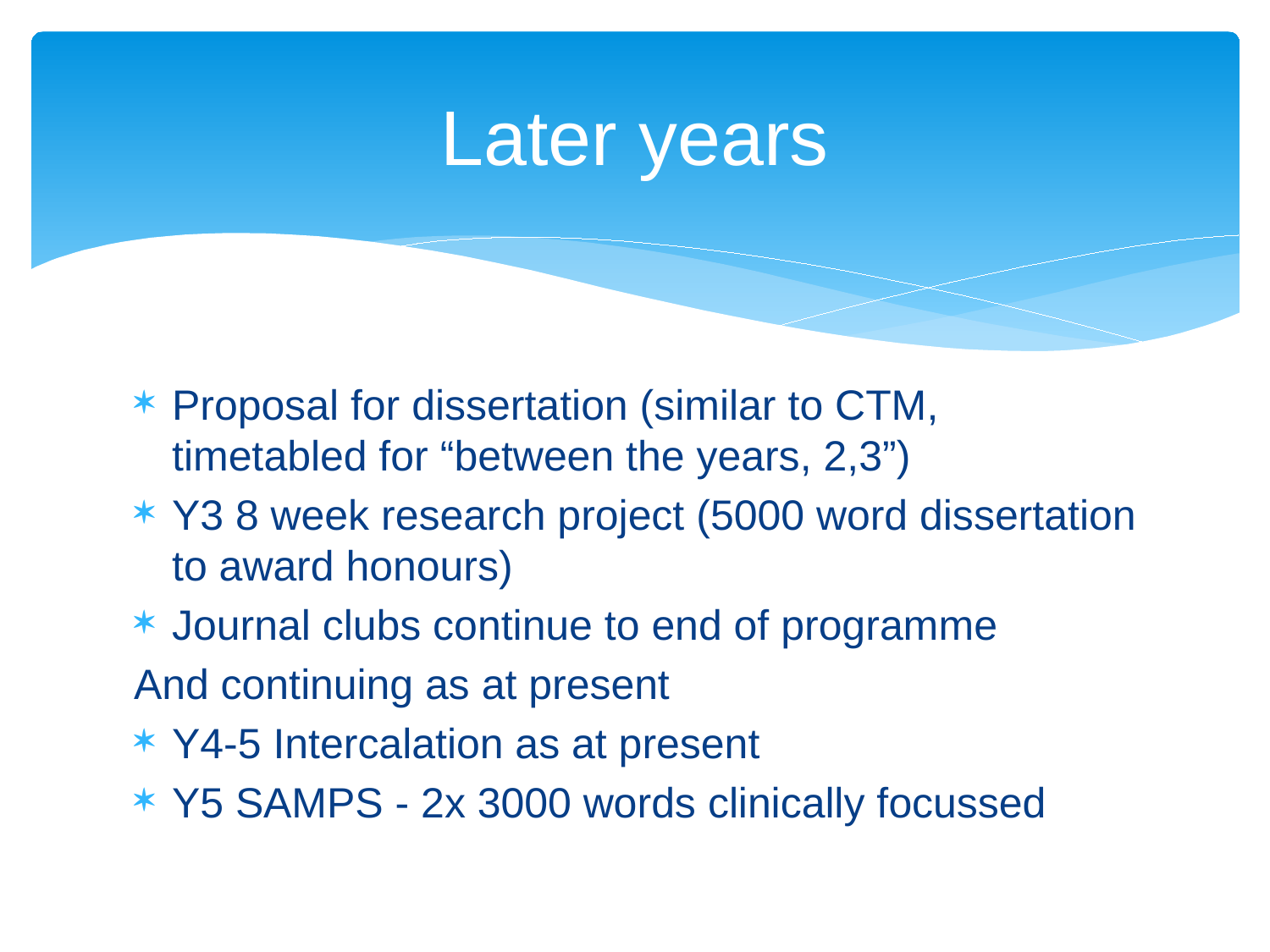

# Later years
Proposal for dissertation (similar to CTM, timetabled for “between the years, 2,3”)
Y3 8 week research project (5000 word dissertation to award honours)
Journal clubs continue to end of programme
And continuing as at present
Y4-5 Intercalation as at present
Y5 SAMPS - 2x 3000 words clinically focussed